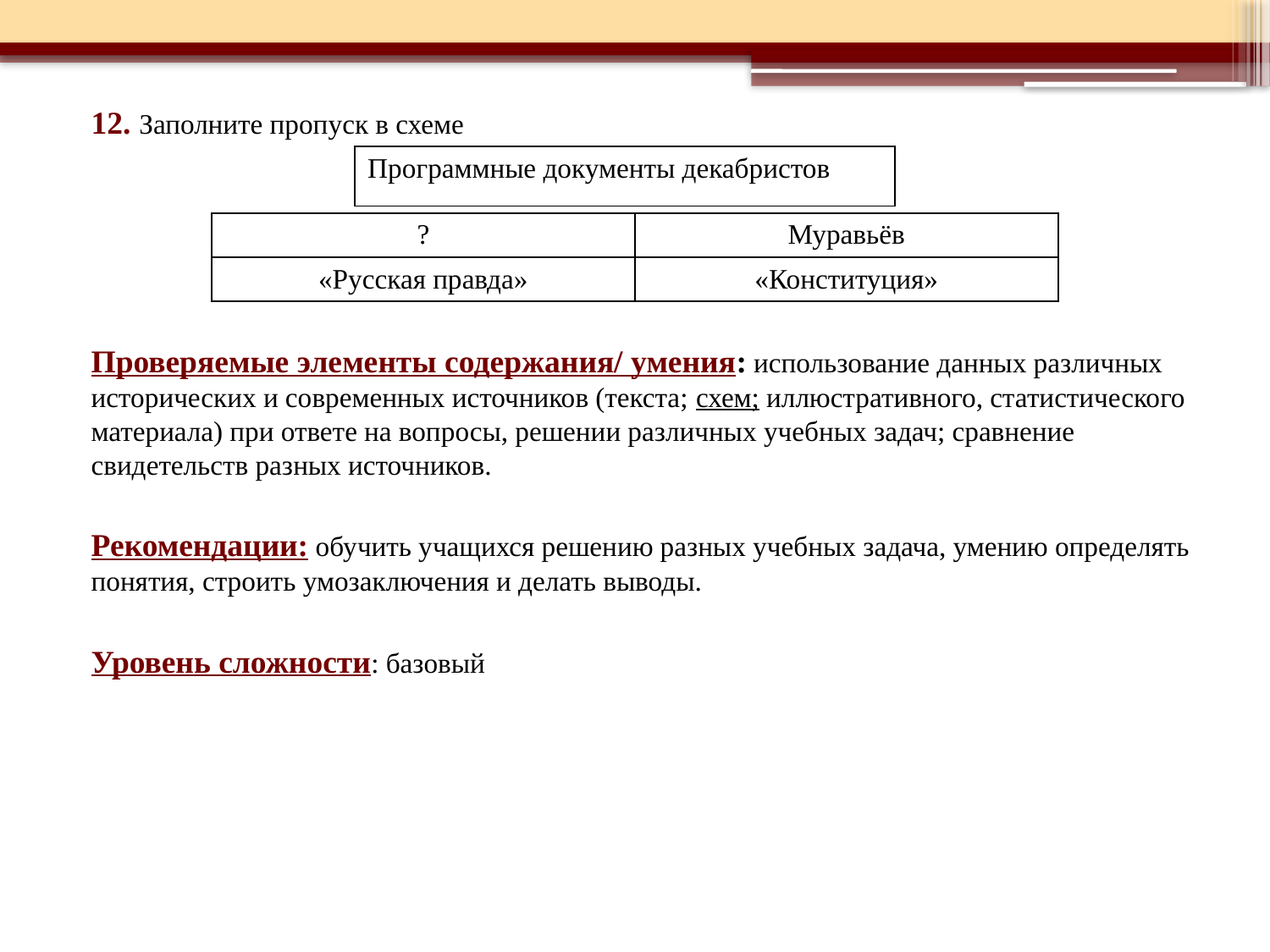

12. Заполните пропуск в схеме

Проверяемые элементы содержания/ умения: использование данных различных исторических и современных источников (текста; схем; иллюстративного, статистического материала) при ответе на вопросы, решении различных учебных задач; сравнение свидетельств разных источников.

Рекомендации: обучить учащихся решению разных учебных задача, умению определять понятия, строить умозаключения и делать выводы.

Уровень сложности: базовый

| Программные документы декабристов |
| --- |
| ? | Муравьёв |
| --- | --- |
| «Русская правда» | «Конституция» |